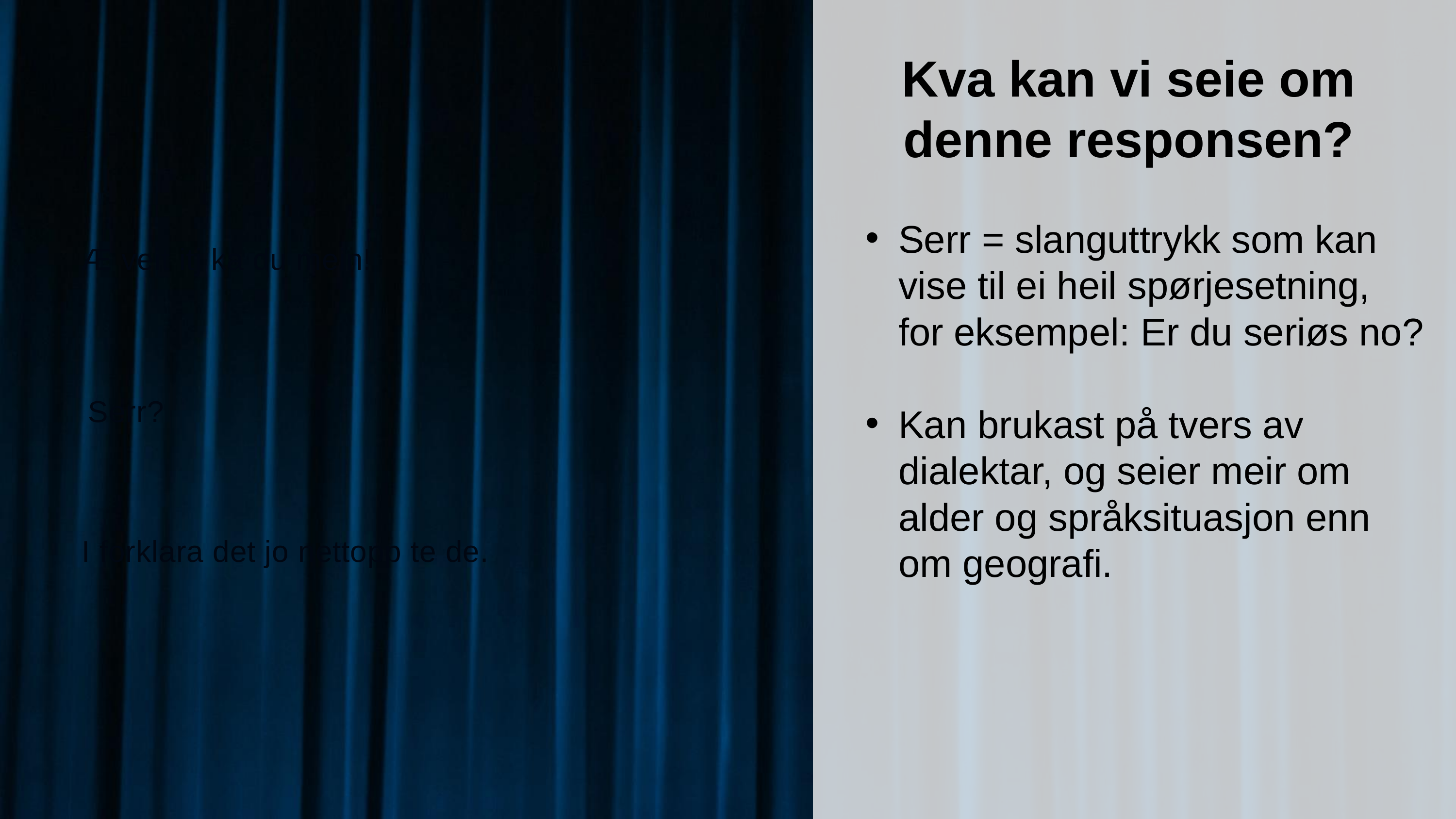

Kva kan vi seie om denne responsen?

Serr = slanguttrykk som kan vise til ei heil spørjesetning, for eksempel: Er du seriøs no?

Kan brukast på tvers av dialektar, og seier meir om alder og språksituasjon enn om geografi.

Æ veit itj ka du mein!

Serr?

I forklara det jo nettopp te de.